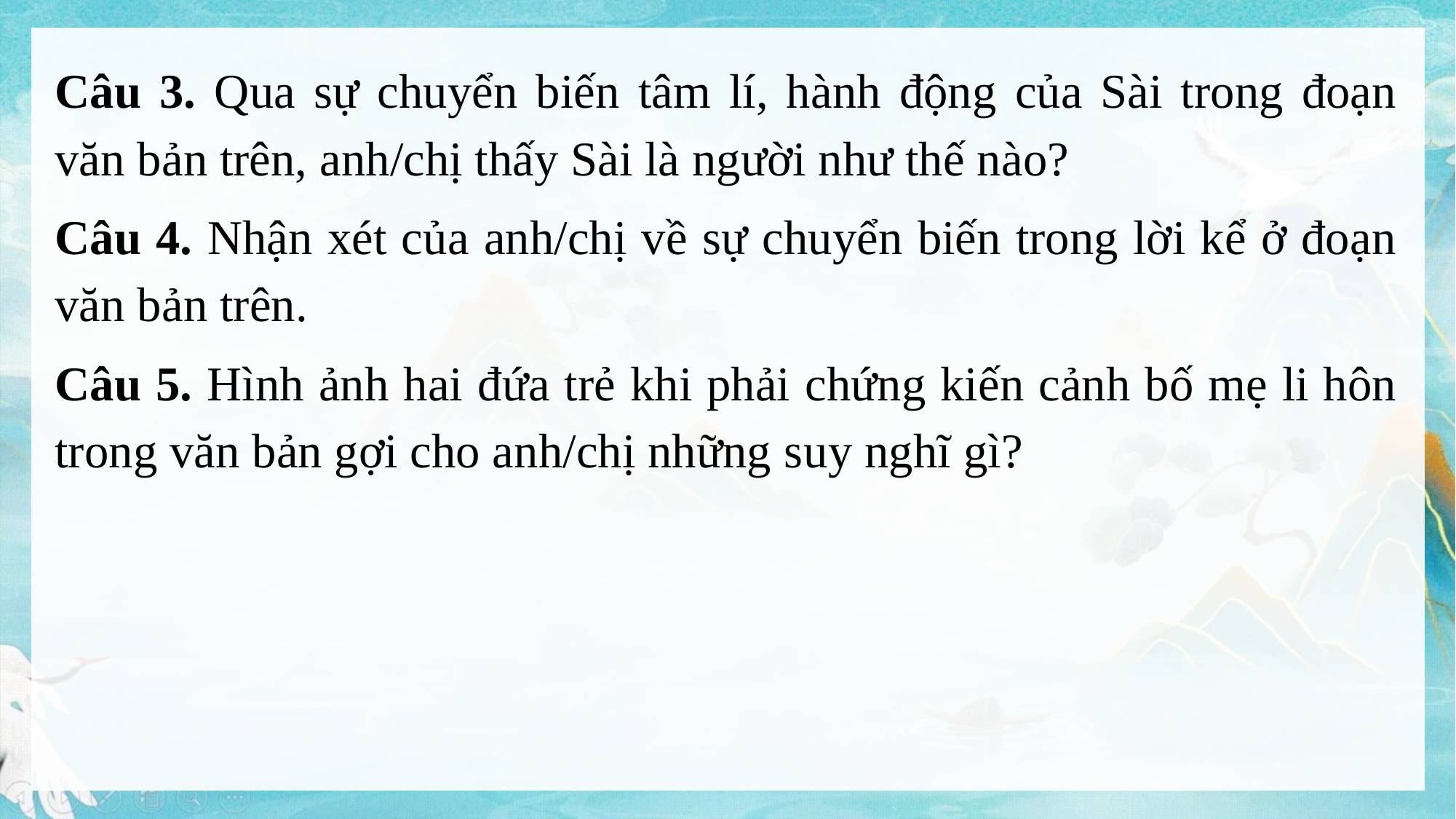

Câu 3. Qua sự chuyển biến tâm lí, hành động của Sài trong đoạn văn bản trên, anh/chị thấy Sài là người như thế nào?
Câu 4. Nhận xét của anh/chị về sự chuyển biến trong lời kể ở đoạn văn bản trên.
Câu 5. Hình ảnh hai đứa trẻ khi phải chứng kiến cảnh bố mẹ li hôn trong văn bản gợi cho anh/chị những suy nghĩ gì?